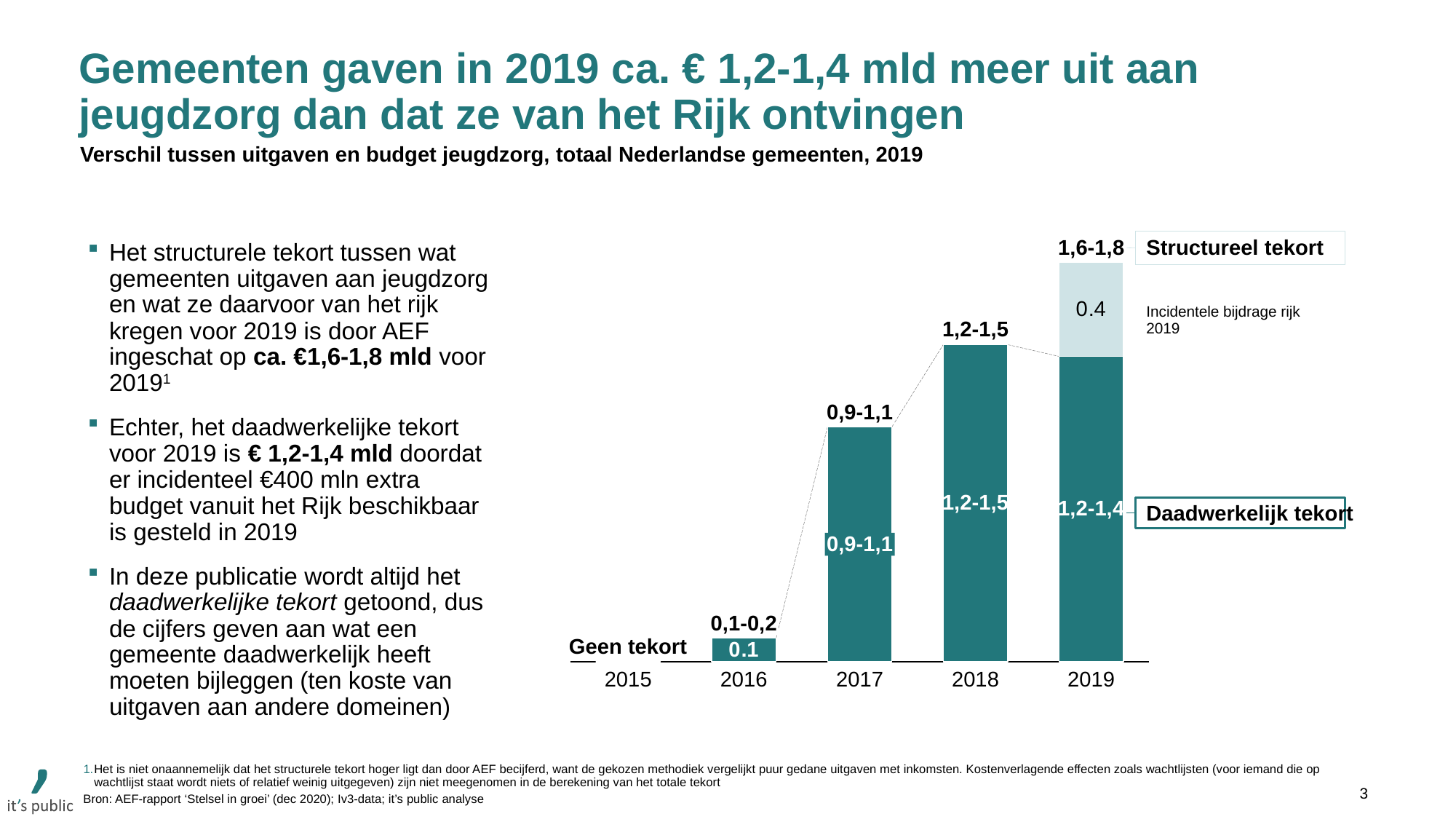

# Gemeenten gaven in 2019 ca. € 1,2-1,4 mld meer uit aan jeugdzorg dan dat ze van het Rijk ontvingen
Verschil tussen uitgaven en budget jeugdzorg, totaal Nederlandse gemeenten, 2019
Het structurele tekort tussen wat gemeenten uitgaven aan jeugdzorg en wat ze daarvoor van het rijk kregen voor 2019 is door AEF ingeschat op ca. €1,6-1,8 mld voor 20191
Echter, het daadwerkelijke tekort voor 2019 is € 1,2-1,4 mld doordat er incidenteel €400 mln extra budget vanuit het Rijk beschikbaar is gesteld in 2019
In deze publicatie wordt altijd het daadwerkelijke tekort getoond, dus de cijfers geven aan wat een gemeente daadwerkelijk heeft moeten bijleggen (ten koste van uitgaven aan andere domeinen)
Structureel tekort
1,6-1,8

### Chart

| Category |  |  |
|---|---|---|
Incidentele bijdrage rijk 2019
1,2-1,5
0,9-1,1
1,2-1,5
Daadwerkelijk tekort
1,2-1,4
0,9-1,1
0,1-0,2
Geen tekort
2015
2016
2017
2018
2019
Het is niet onaannemelijk dat het structurele tekort hoger ligt dan door AEF becijferd, want de gekozen methodiek vergelijkt puur gedane uitgaven met inkomsten. Kostenverlagende effecten zoals wachtlijsten (voor iemand die op wachtlijst staat wordt niets of relatief weinig uitgegeven) zijn niet meegenomen in de berekening van het totale tekort
3
Bron: AEF-rapport ‘Stelsel in groei’ (dec 2020); Iv3-data; it’s public analyse